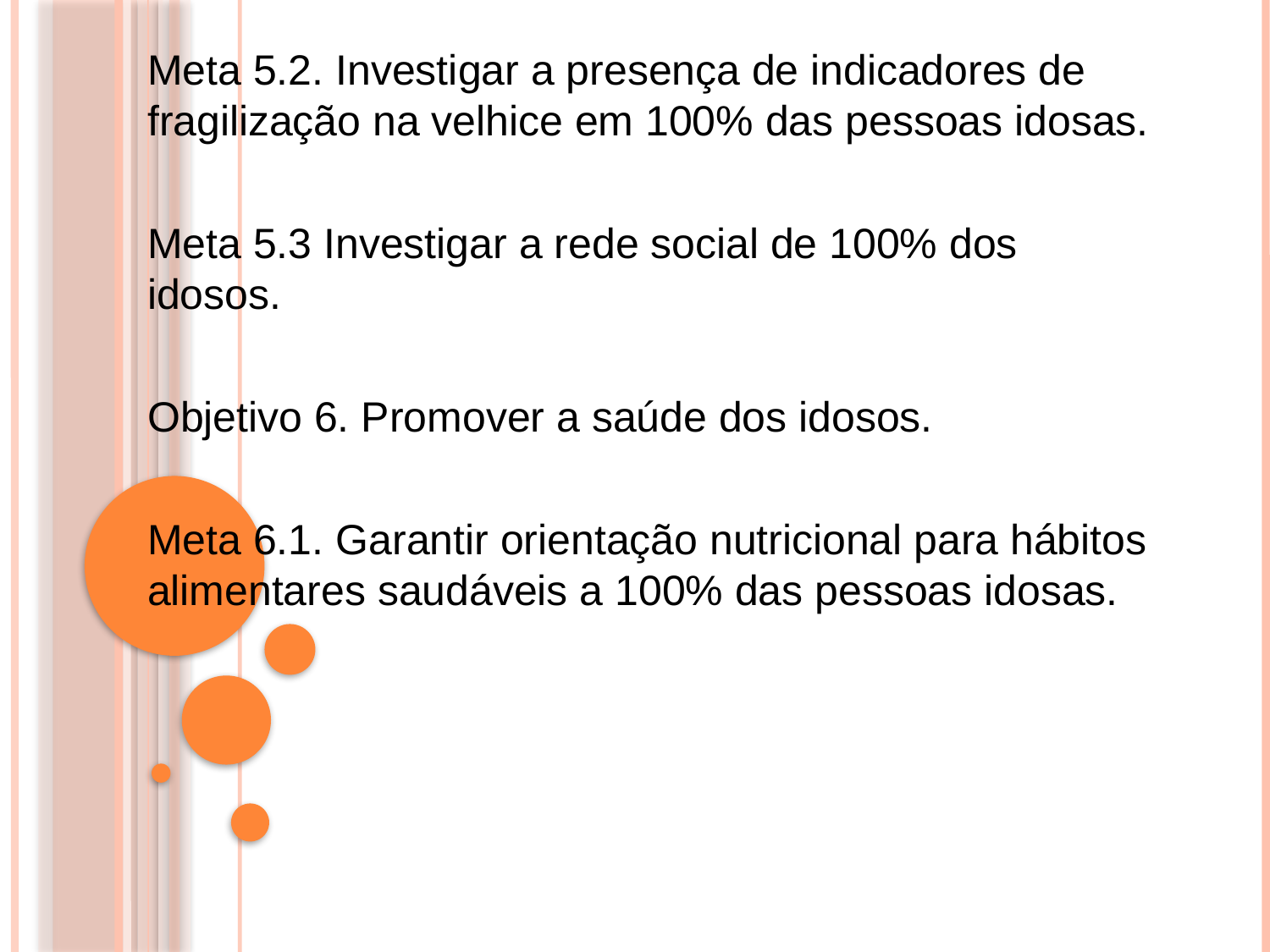

Meta 5.2. Investigar a presença de indicadores de fragilização na velhice em 100% das pessoas idosas.

Meta 5.3 Investigar a rede social de 100% dos idosos.

Objetivo 6. Promover a saúde dos idosos.

Meta 6.1. Garantir orientação nutricional para hábitos alimentares saudáveis a 100% das pessoas idosas.